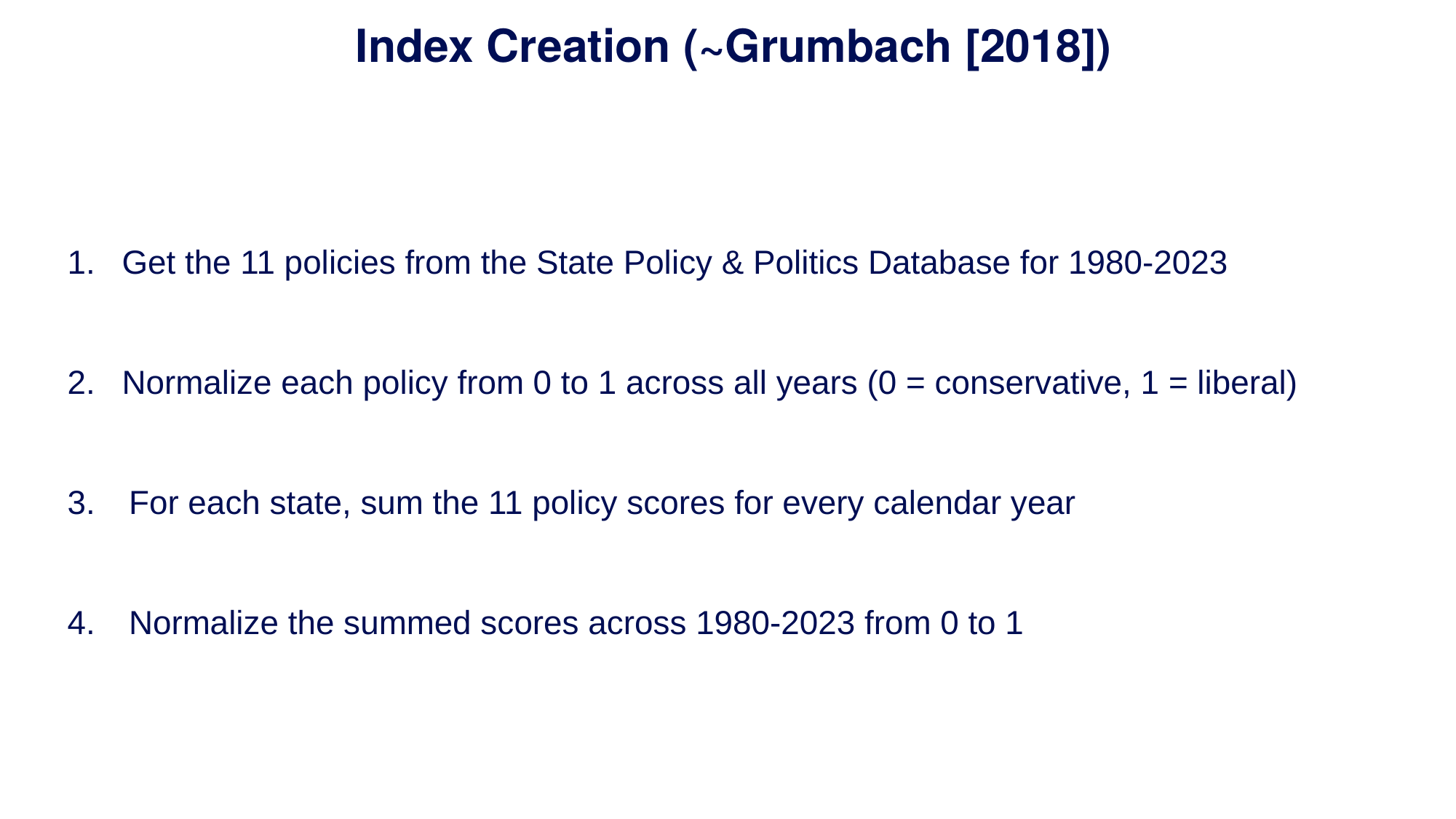

Index Creation (~Grumbach [2018])
Get the 11 policies from the State Policy & Politics Database for 1980-2023

Normalize each policy from 0 to 1 across all years (0 = conservative, 1 = liberal)

For each state, sum the 11 policy scores for every calendar year

Normalize the summed scores across 1980-2023 from 0 to 1